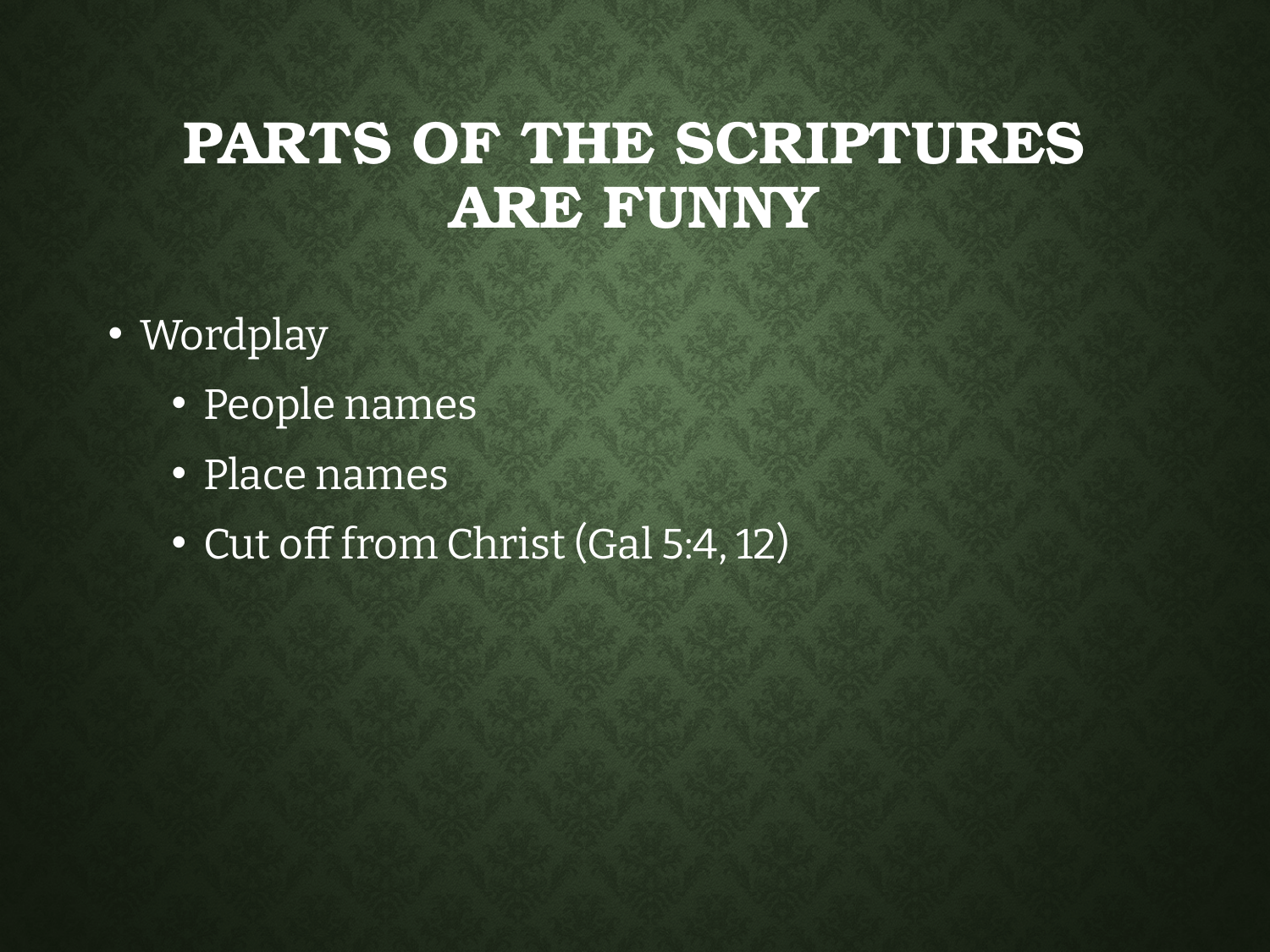

# Parts of the Scriptures are funny
Wordplay
People names
Place names
Cut off from Christ (Gal 5:4, 12)